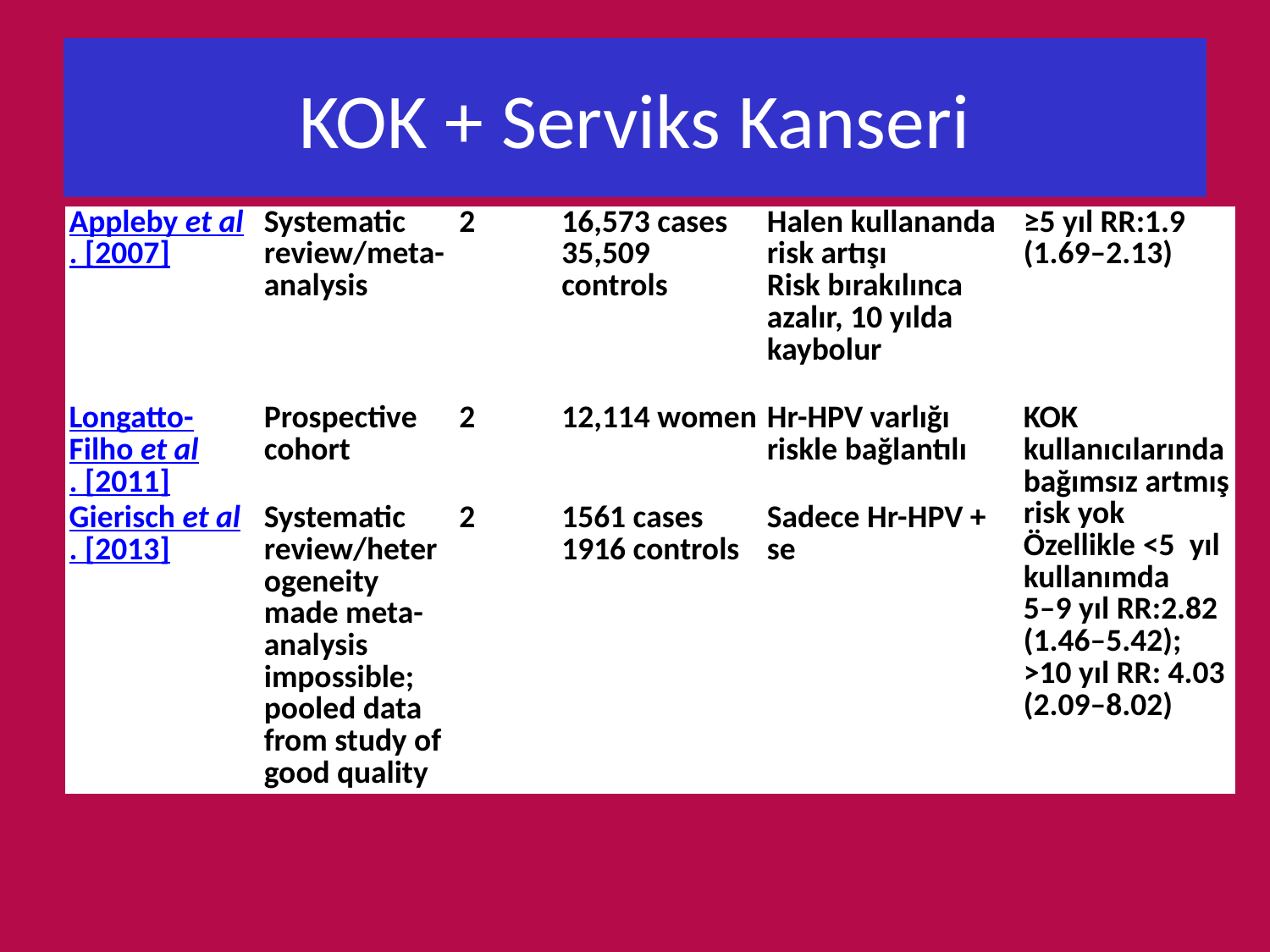

# KOK + Serviks Kanseri
| Appleby et al. [2007] | Systematic review/meta-analysis | 2 | 16,573 cases 35,509 controls | Halen kullananda risk artışı Risk bırakılınca azalır, 10 yılda kaybolur | ≥5 yıl RR:1.9 (1.69–2.13) |
| --- | --- | --- | --- | --- | --- |
| Longatto-Filho et al. [2011] | Prospective cohort | 2 | 12,114 women | Hr-HPV varlığı riskle bağlantılı | KOK kullanıcılarında bağımsız artmış risk yok Özellikle <5 yıl kullanımda 5–9 yıl RR:2.82 (1.46–5.42); >10 yıl RR: 4.03 (2.09–8.02) |
| Gierisch et al. [2013] | Systematic review/heterogeneity made meta-analysis impossible; pooled data from study of good quality | 2 | 1561 cases 1916 controls | Sadece Hr-HPV + se |  |